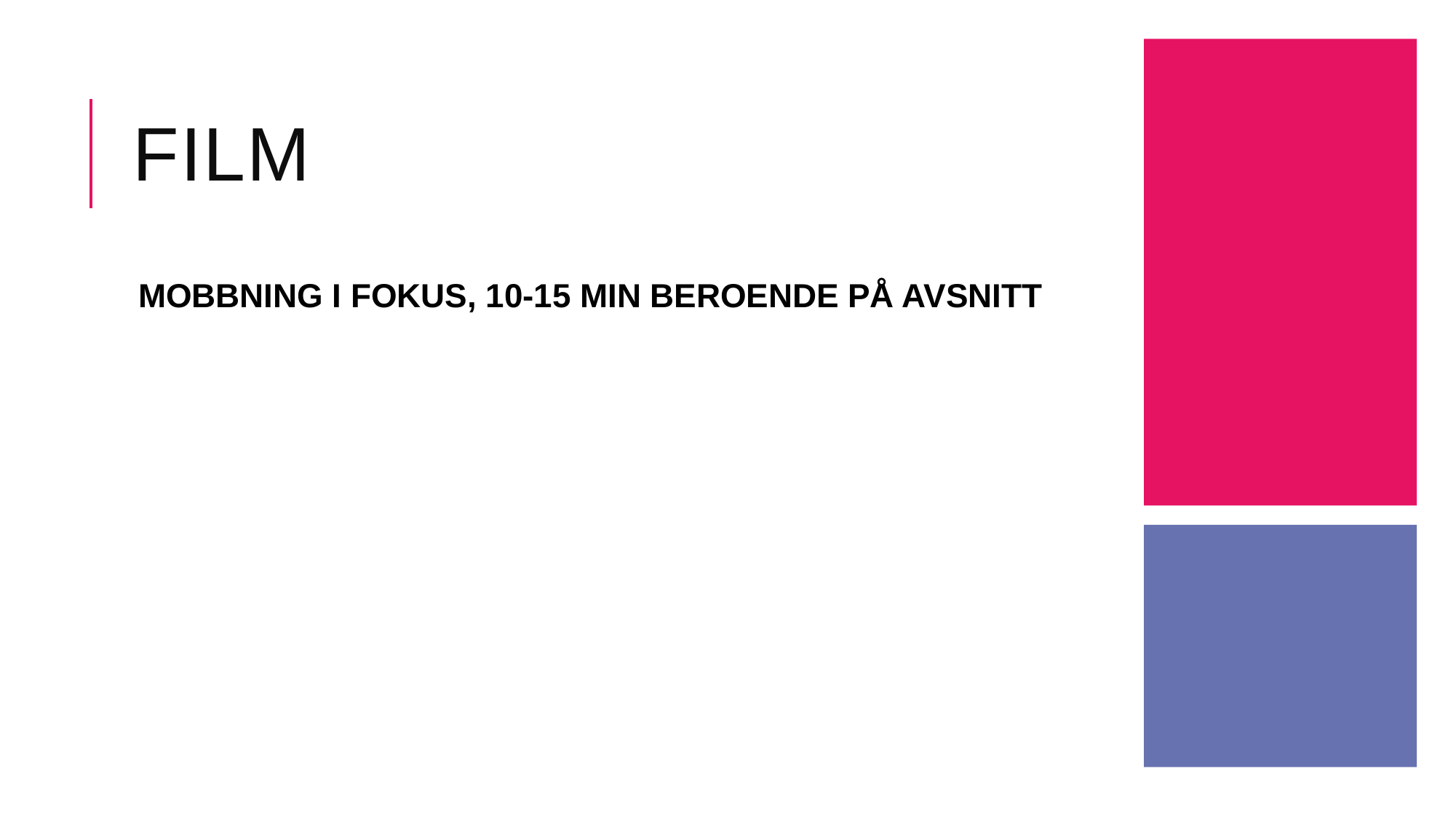

# film
MOBBNING I FOKUS, 10-15 min beroende på avsnitt